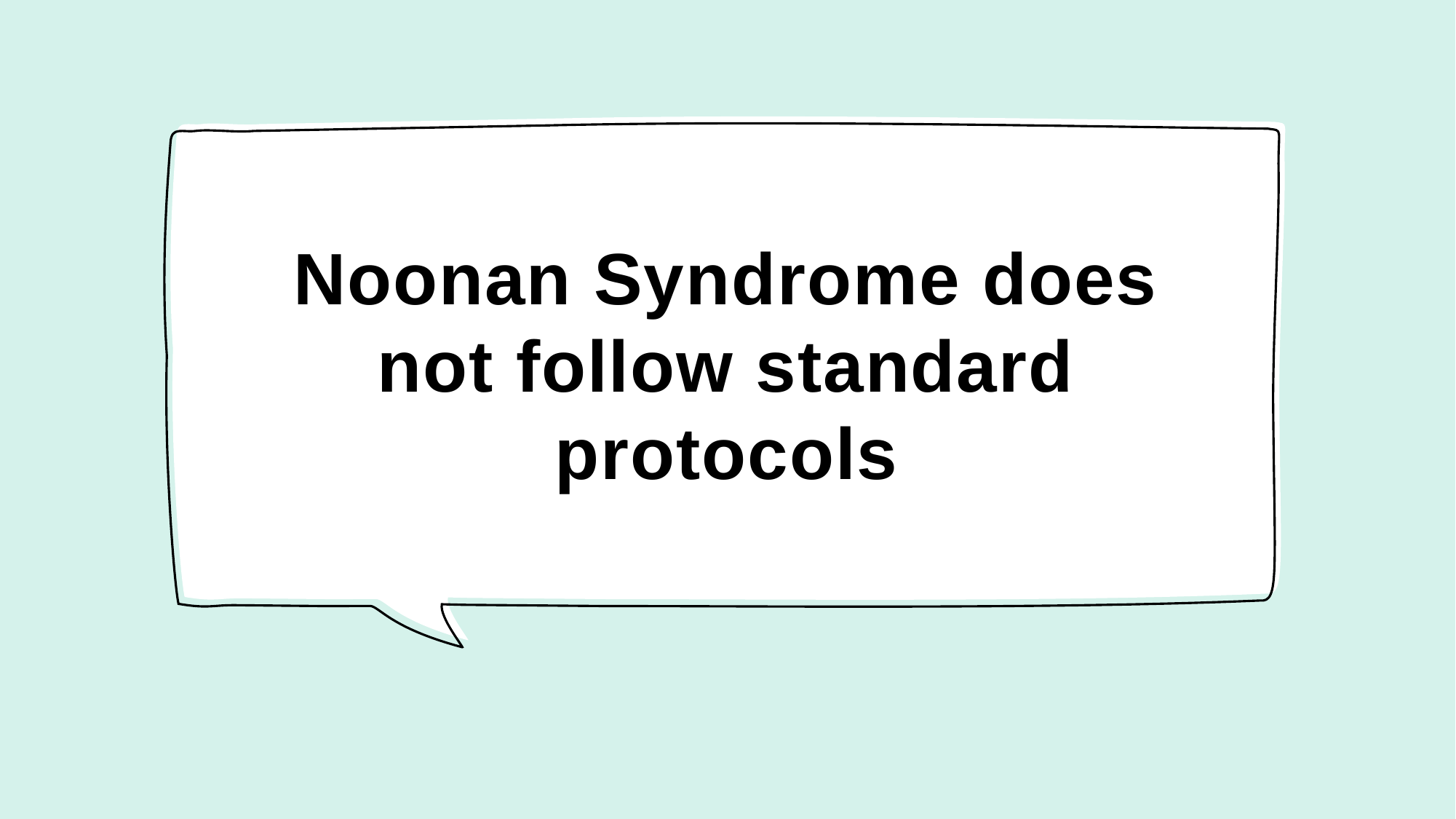

# Noonan Syndrome does not follow standard protocols